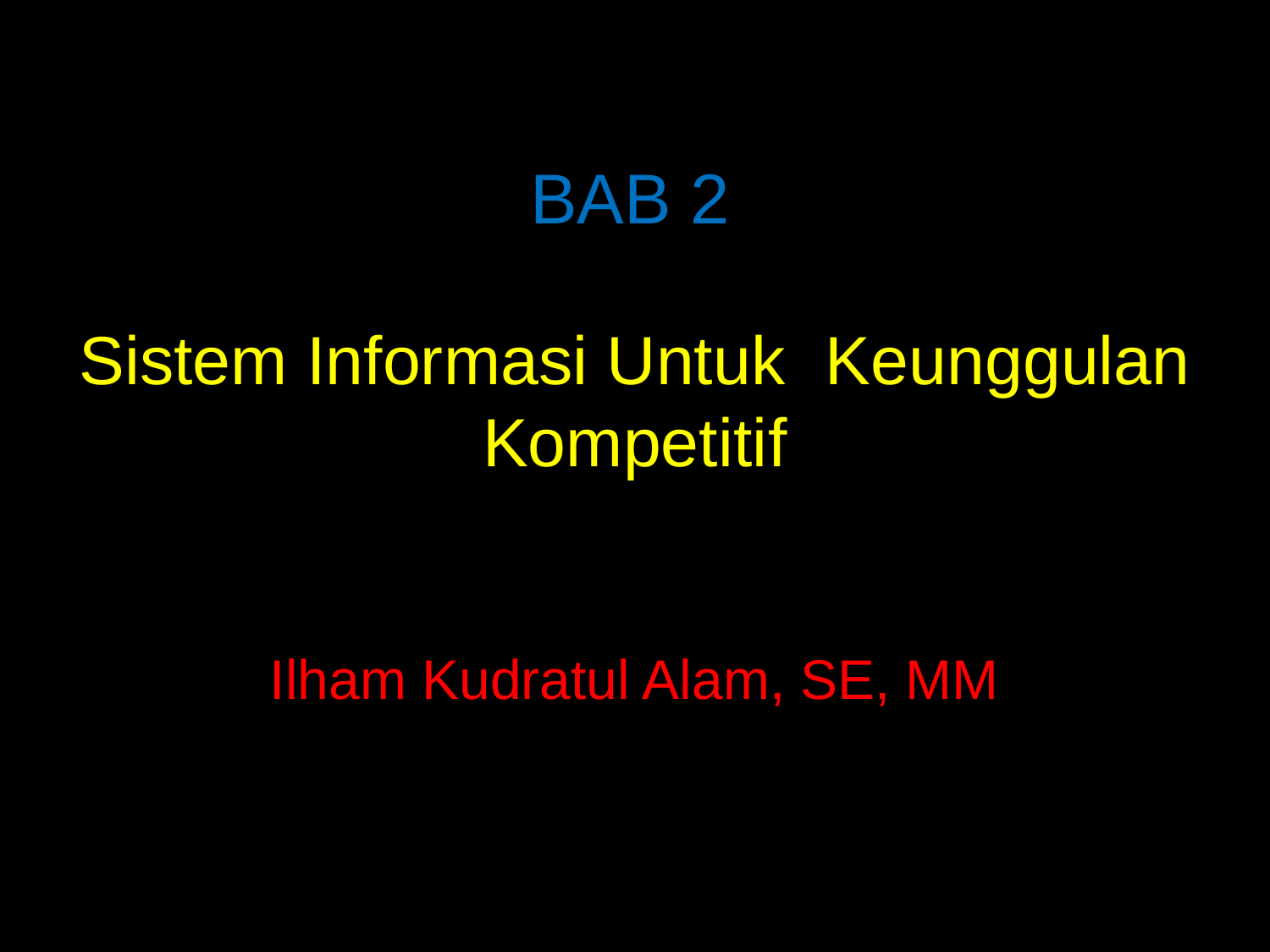

BAB 2

# Sistem Informasi Untuk  Keunggulan Kompetitif Ilham Kudratul Alam, SE, MM